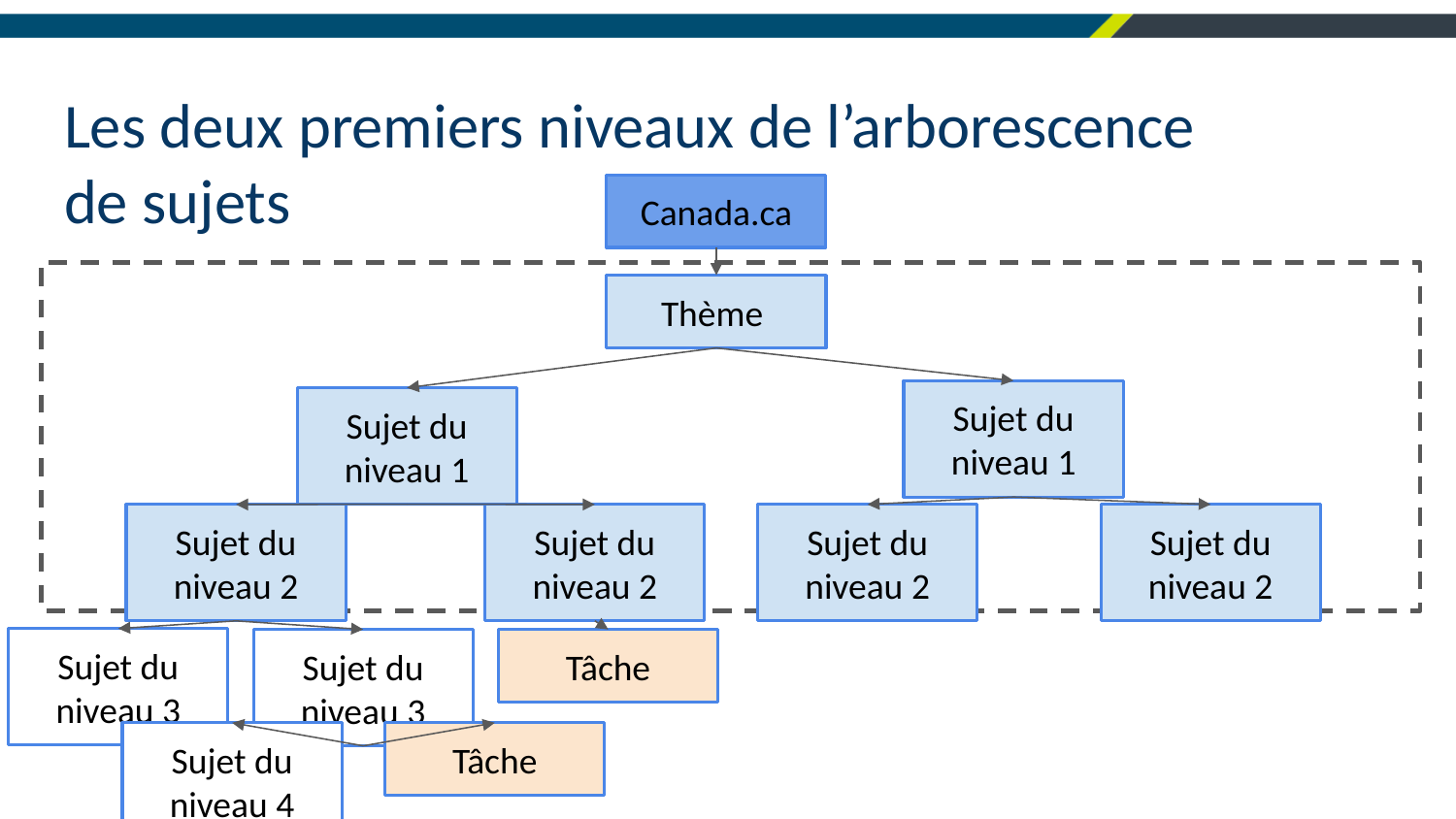

# Les deux premiers niveaux de l’arborescence de sujets
Canada.ca

Thème
Sujet du niveau 1
Sujet du niveau 1
Sujet du niveau 2
Sujet du niveau 2
Sujet du niveau 2
Sujet du niveau 2
Sujet du niveau 3
Sujet du niveau 3
Tâche
Sujet du niveau 4
Tâche